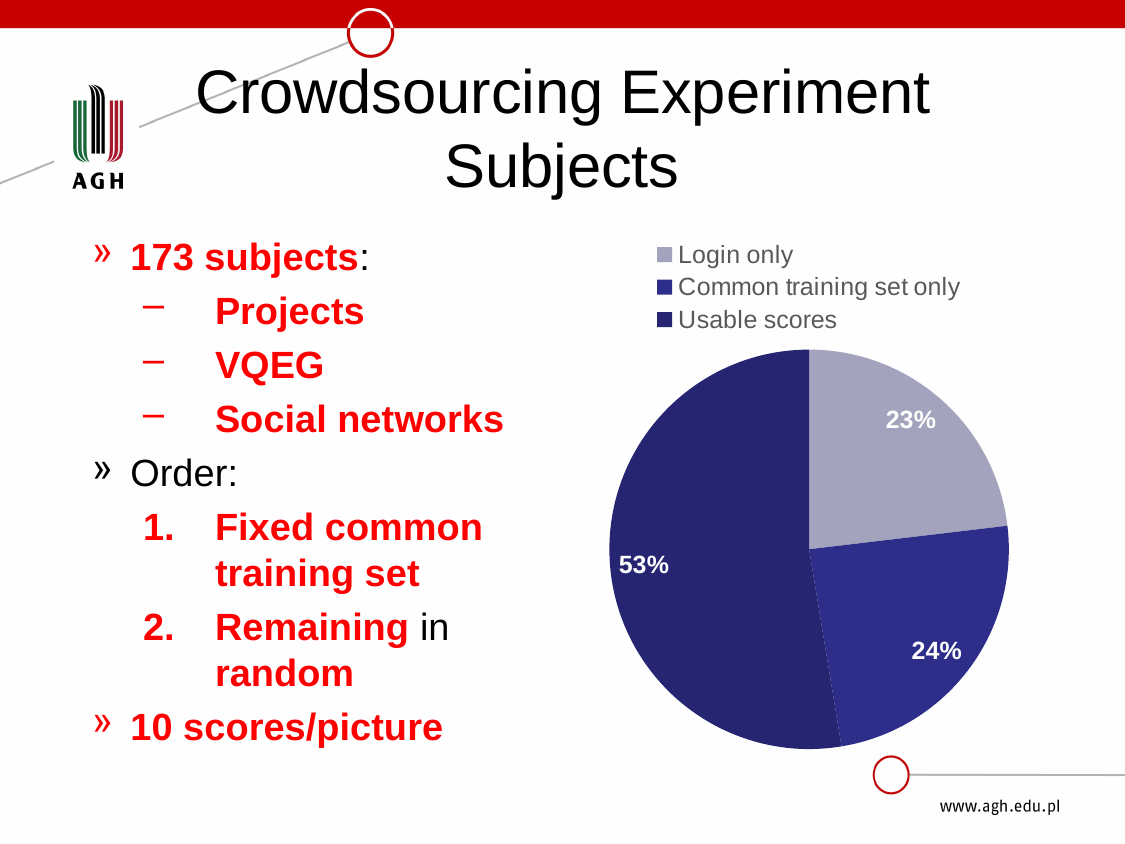

# Crowdsourcing Experiment Subjects

### Chart

| Category | Subjects |
|---|---|
| Login only | 40.0 |
| Common training set only | 42.0 |
| Usable scores | 91.0 |
173 subjects:
Projects
VQEG
Social networks
Order:
Fixed common training set
Remaining in random
10 scores/picture